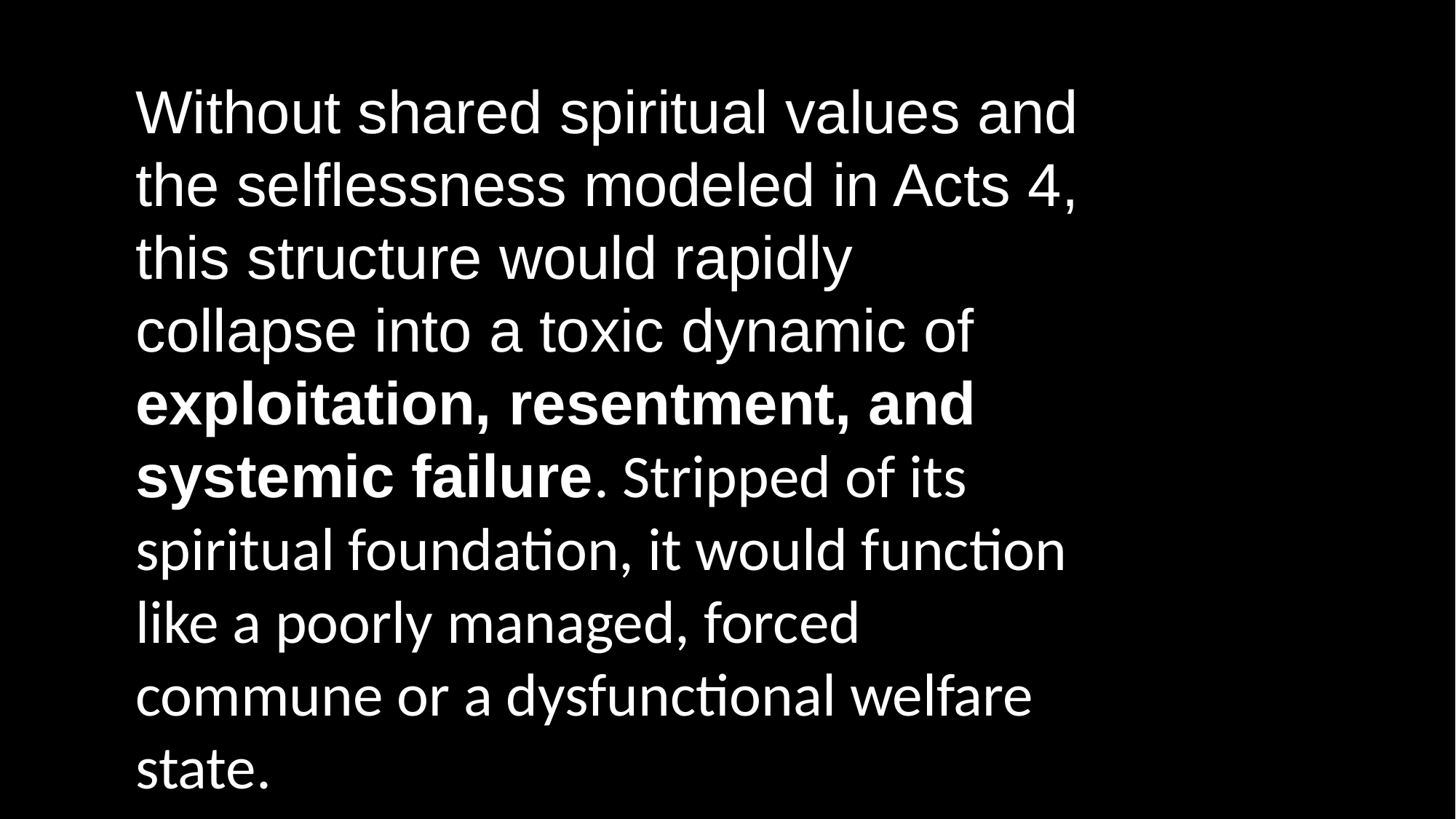

Without shared spiritual values and the selflessness modeled in Acts 4, this structure would rapidly collapse into a toxic dynamic of exploitation, resentment, and systemic failure. Stripped of its spiritual foundation, it would function like a poorly managed, forced commune or a dysfunctional welfare state.